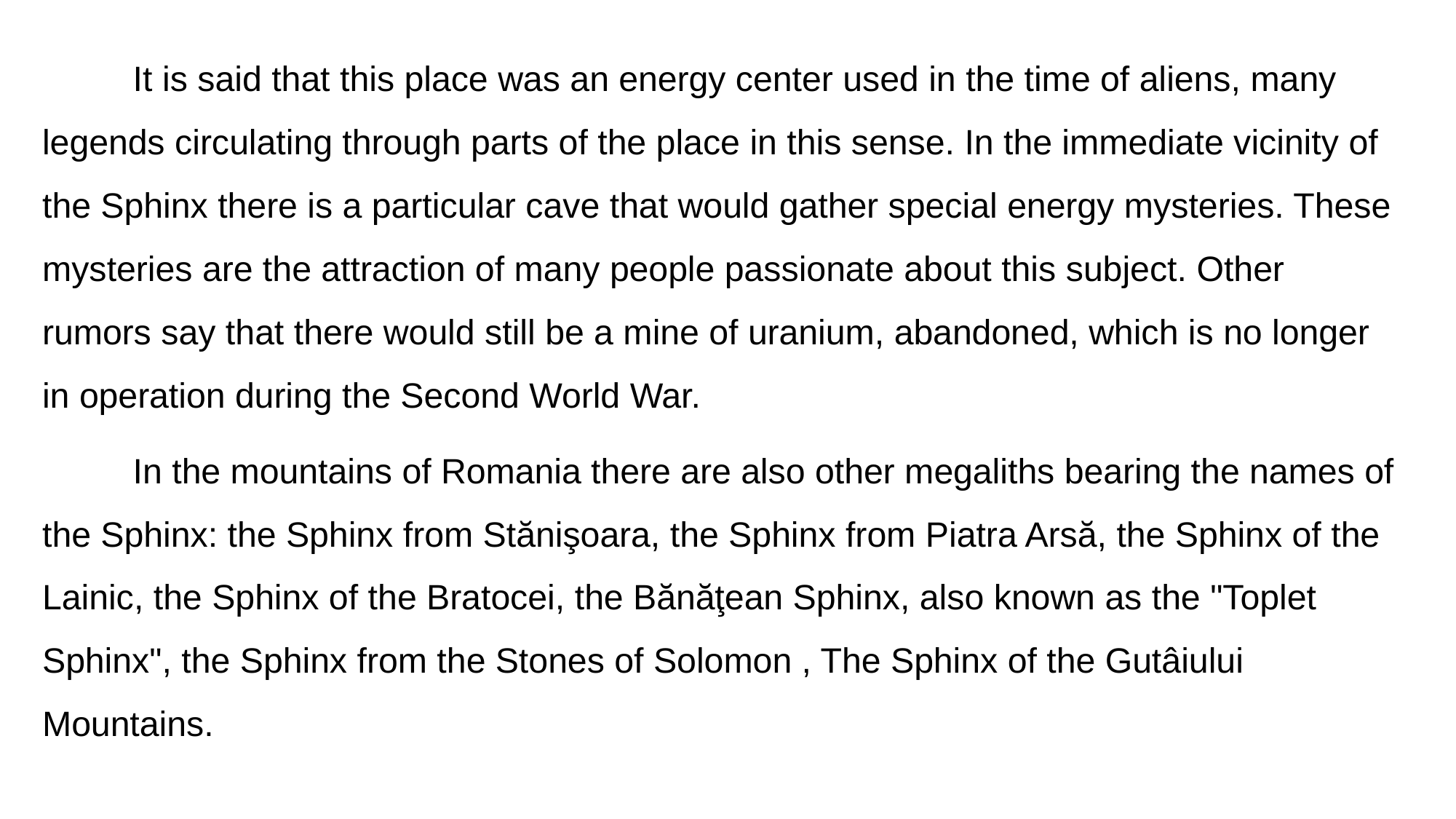

It is said that this place was an energy center used in the time of aliens, many legends circulating through parts of the place in this sense. In the immediate vicinity of the Sphinx there is a particular cave that would gather special energy mysteries. These mysteries are the attraction of many people passionate about this subject. Other rumors say that there would still be a mine of uranium, abandoned, which is no longer in operation during the Second World War.
	In the mountains of Romania there are also other megaliths bearing the names of the Sphinx: the Sphinx from Stănişoara, the Sphinx from Piatra Arsă, the Sphinx of the Lainic, the Sphinx of the Bratocei, the Bănăţean Sphinx, also known as the "Toplet Sphinx", the Sphinx from the Stones of Solomon , The Sphinx of the Gutâiului Mountains.